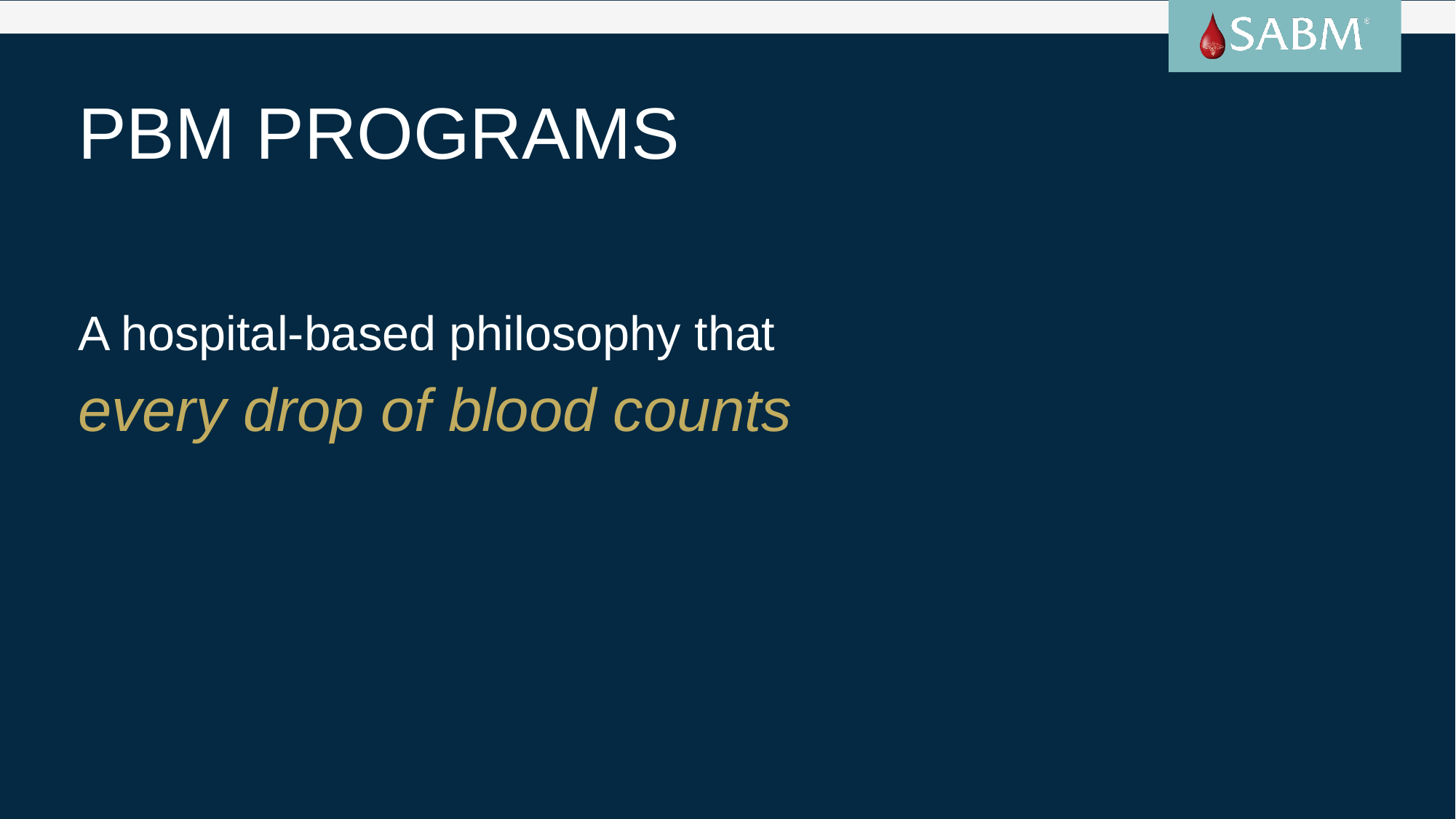

# PBM Programs

A hospital-based philosophy that
every drop of blood counts